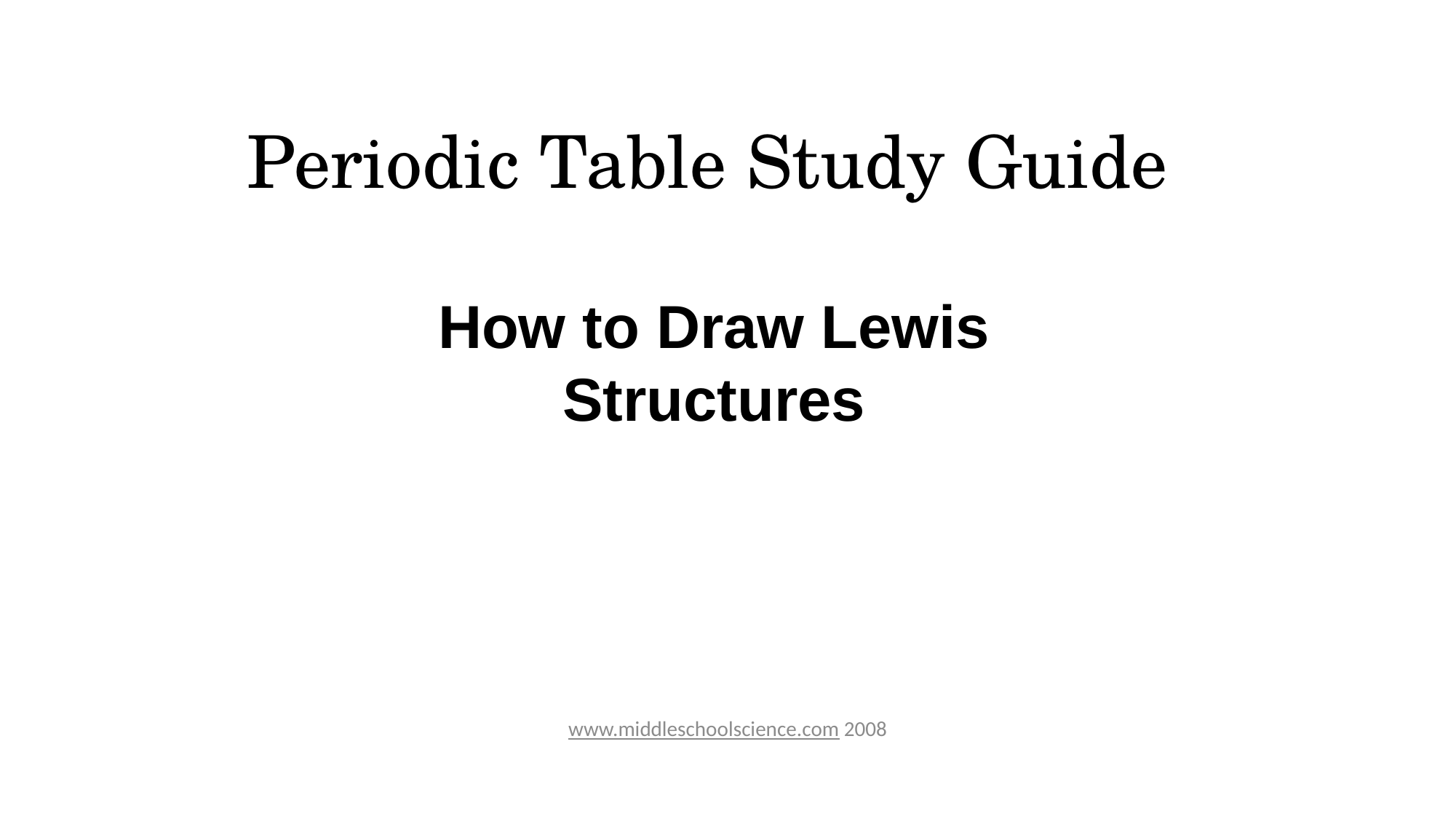

# Periodic Table Study Guide
How to Draw Lewis Structures

www.middleschoolscience.com 2008